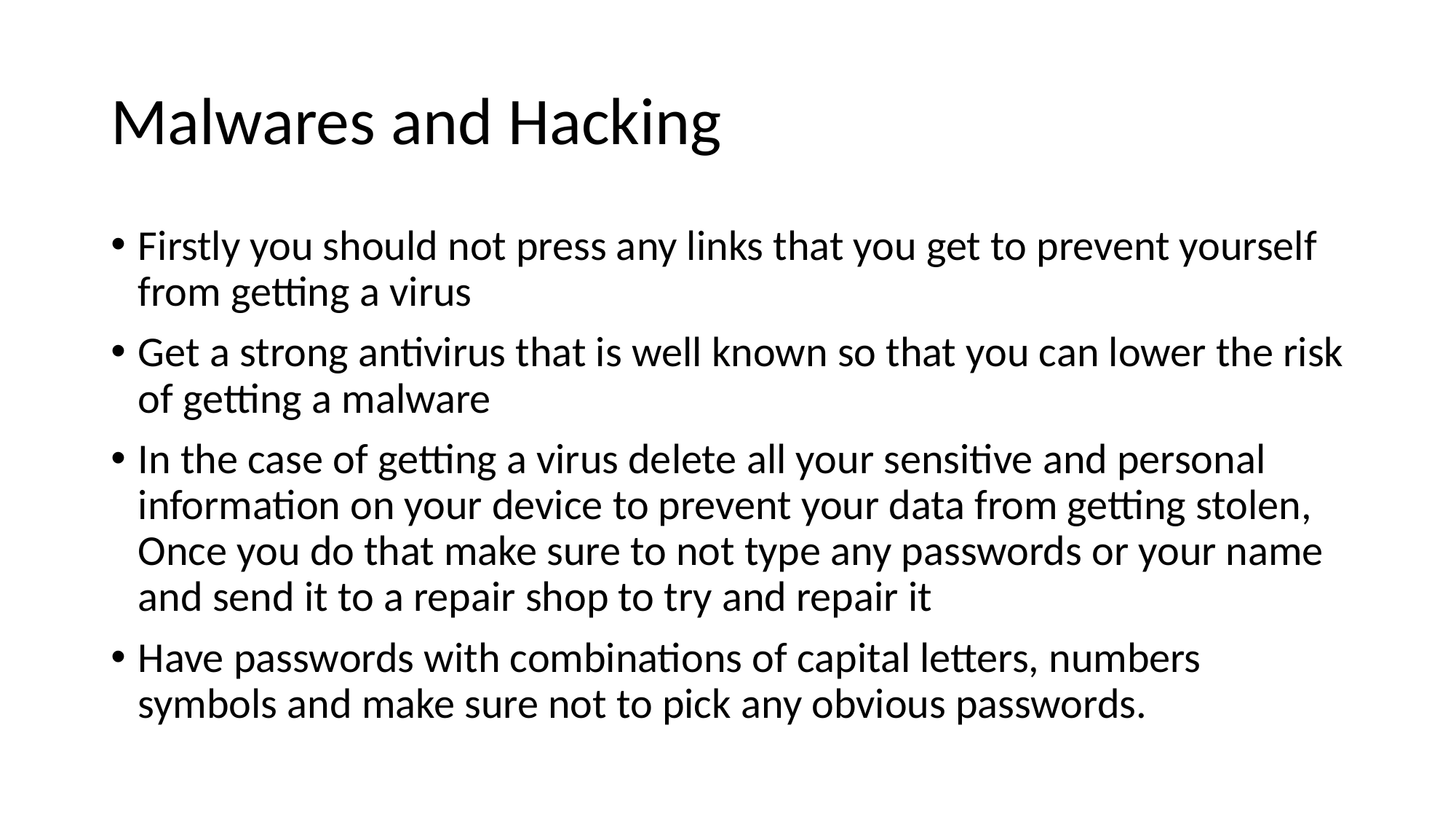

# Malwares and Hacking
Firstly you should not press any links that you get to prevent yourself from getting a virus
Get a strong antivirus that is well known so that you can lower the risk of getting a malware
In the case of getting a virus delete all your sensitive and personal information on your device to prevent your data from getting stolen, Once you do that make sure to not type any passwords or your name and send it to a repair shop to try and repair it
Have passwords with combinations of capital letters, numbers symbols and make sure not to pick any obvious passwords.